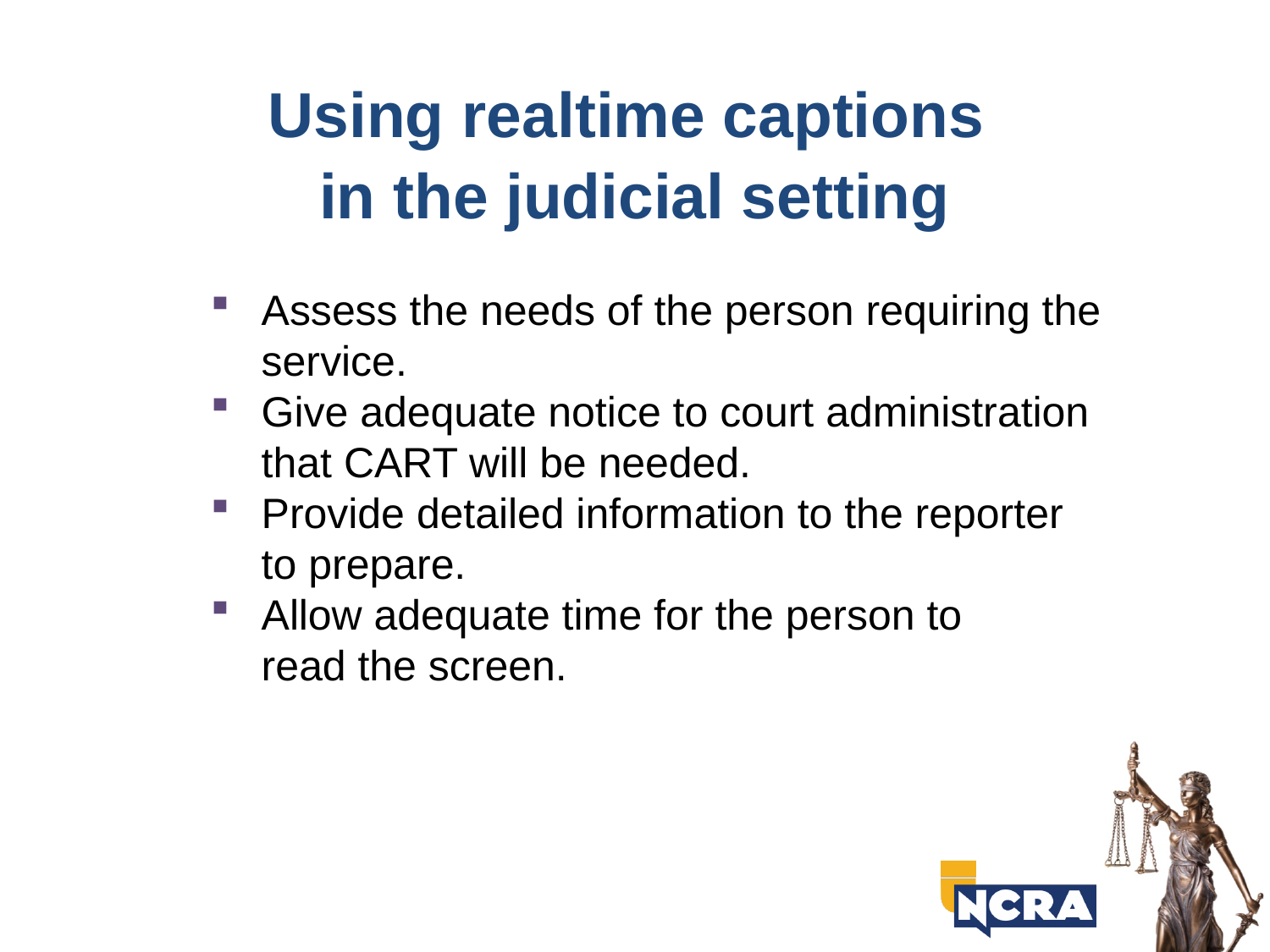

Using realtime captions
in the judicial setting

Assess the needs of the person requiring the service.
Give adequate notice to court administration that CART will be needed.
Provide detailed information to the reporter to prepare.
Allow adequate time for the person to
read the screen.